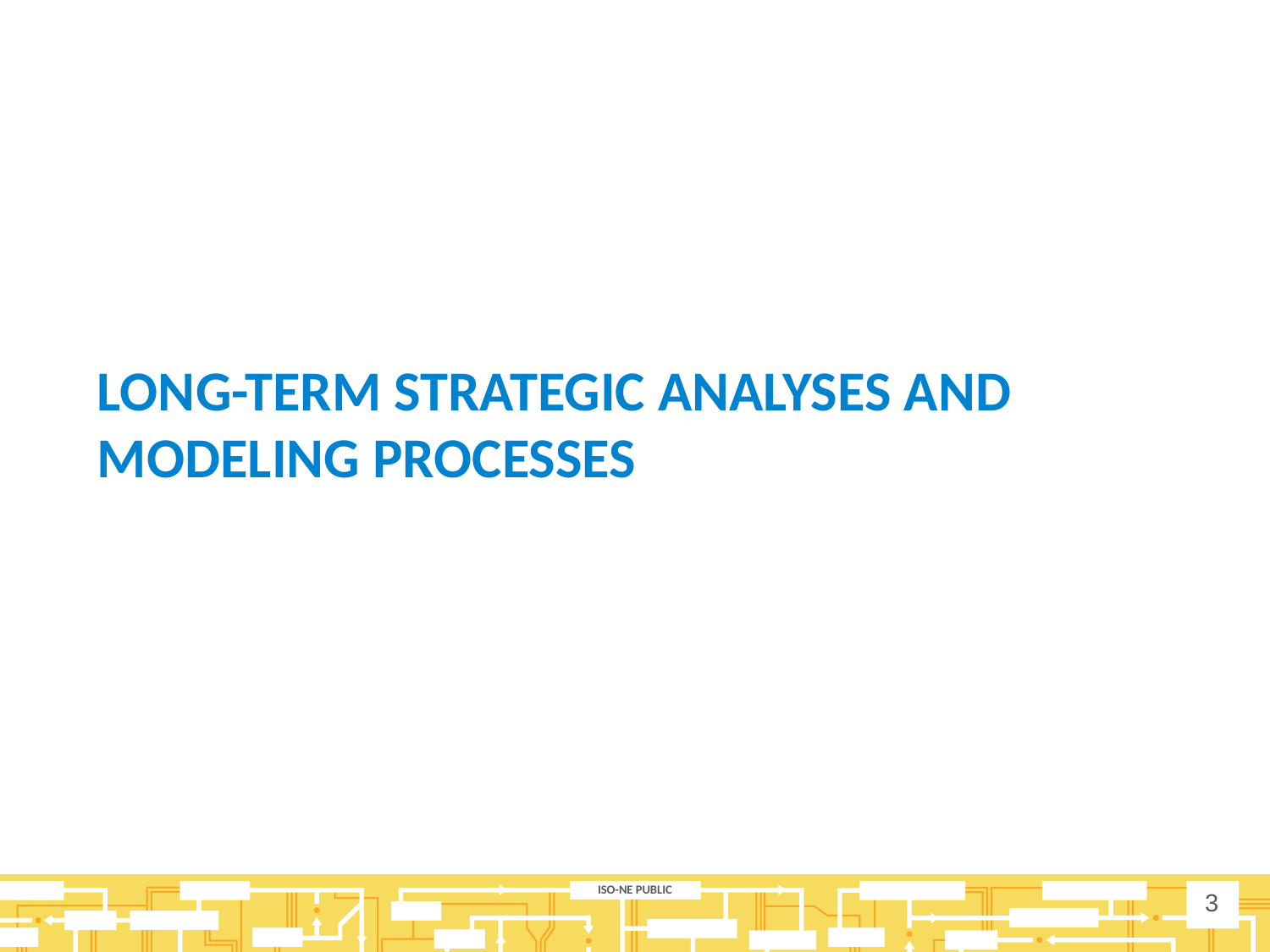

# Long-Term Strategic ANALYSES and Modeling Processes
3